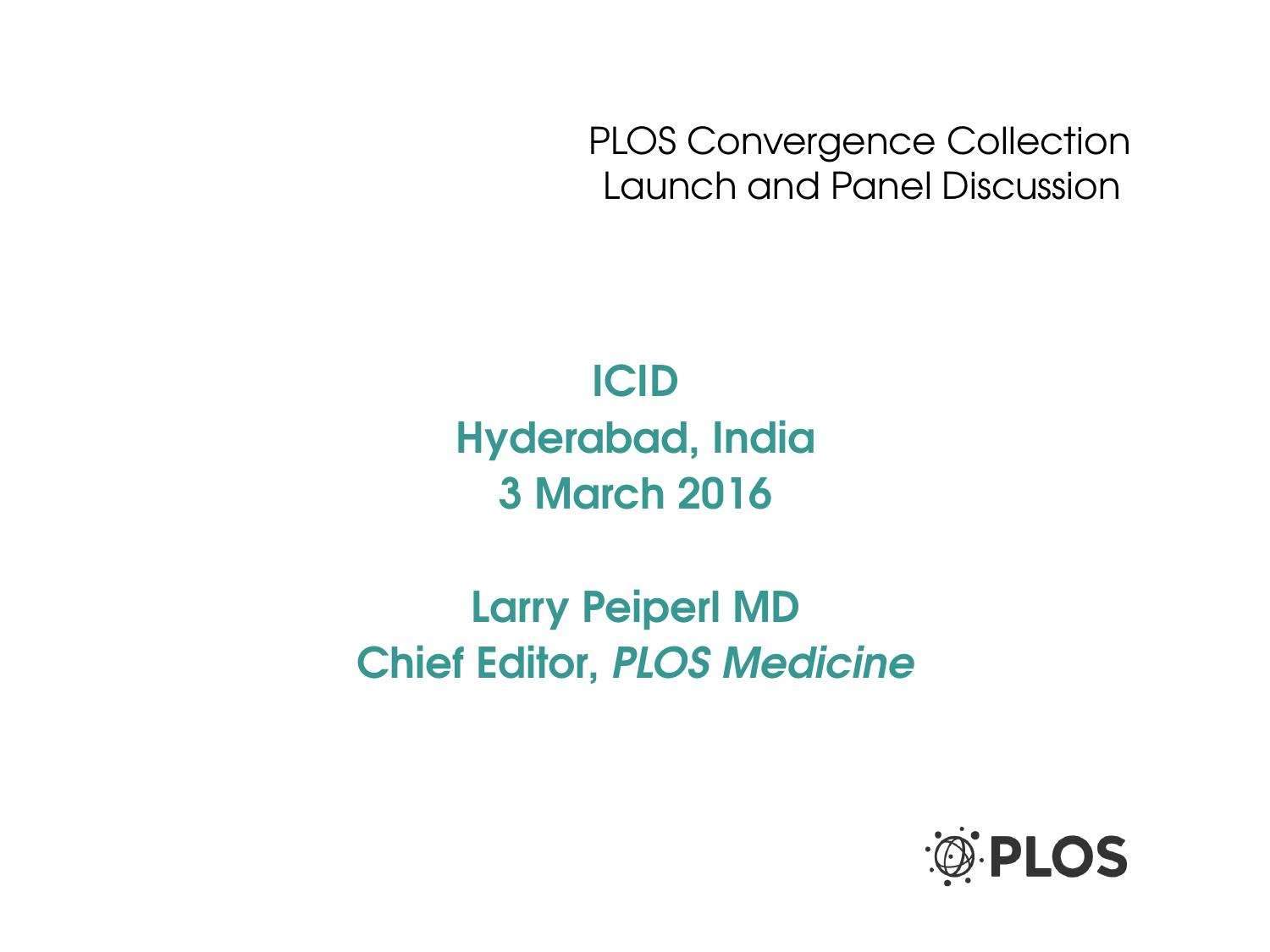

# PLOS Convergence Collection Launch and Panel Discussion
ICID
Hyderabad, India
3 March 2016

Larry Peiperl MD
Chief Editor, PLOS Medicine